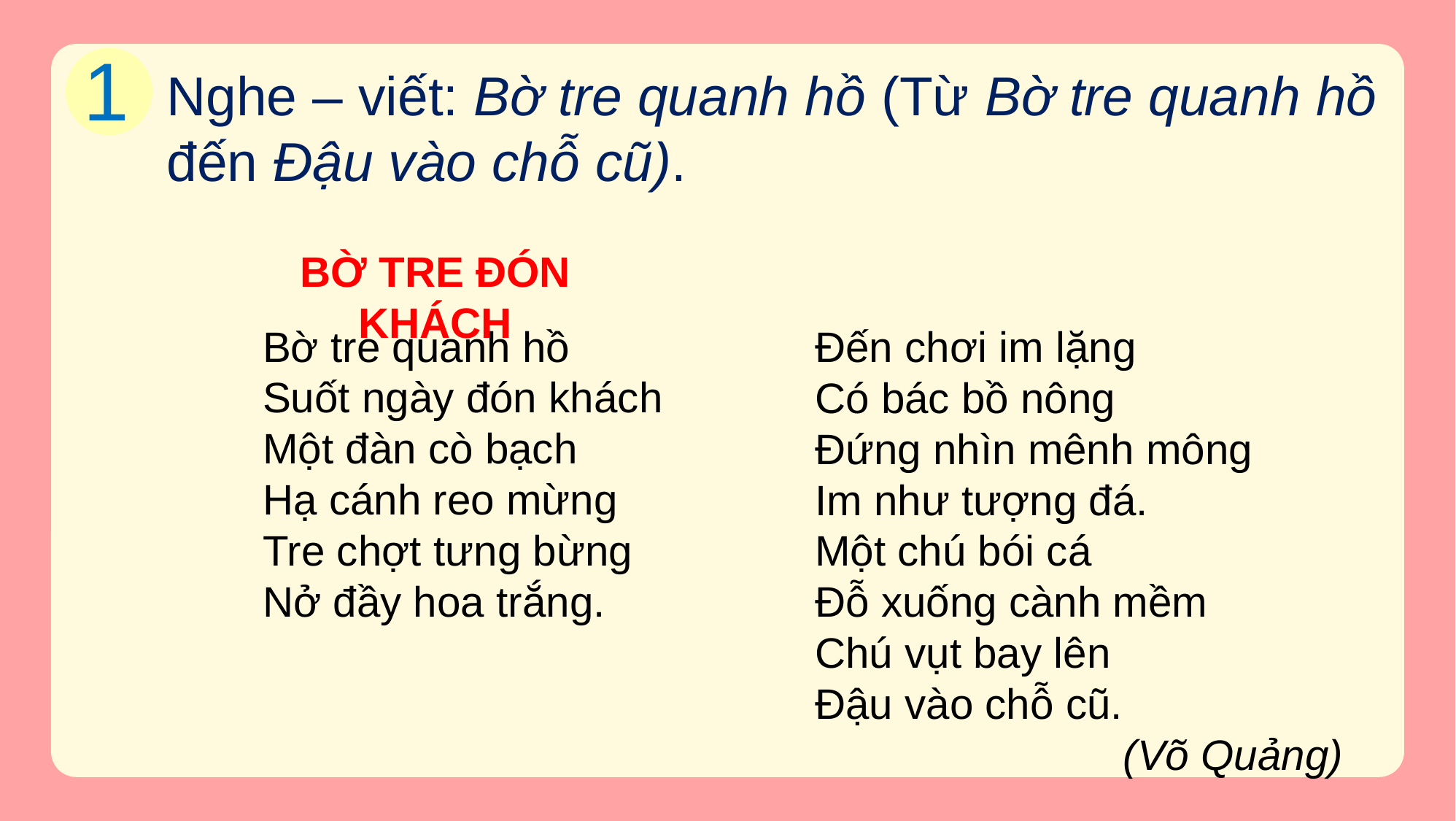

1
Nghe – viết: Bờ tre quanh hồ (Từ Bờ tre quanh hồ đến Đậu vào chỗ cũ).
BỜ TRE ĐÓN KHÁCH
Bờ tre quanh hồ
Suốt ngày đón khách
Một đàn cò bạch
Hạ cánh reo mừng
Tre chợt tưng bừng
Nở đầy hoa trắng.
Đến chơi im lặng
Có bác bồ nông
Đứng nhìn mênh mông
Im như tượng đá.
Một chú bói cá
Đỗ xuống cành mềm
Chú vụt bay lên
Đậu vào chỗ cũ.
                          (Võ Quảng)